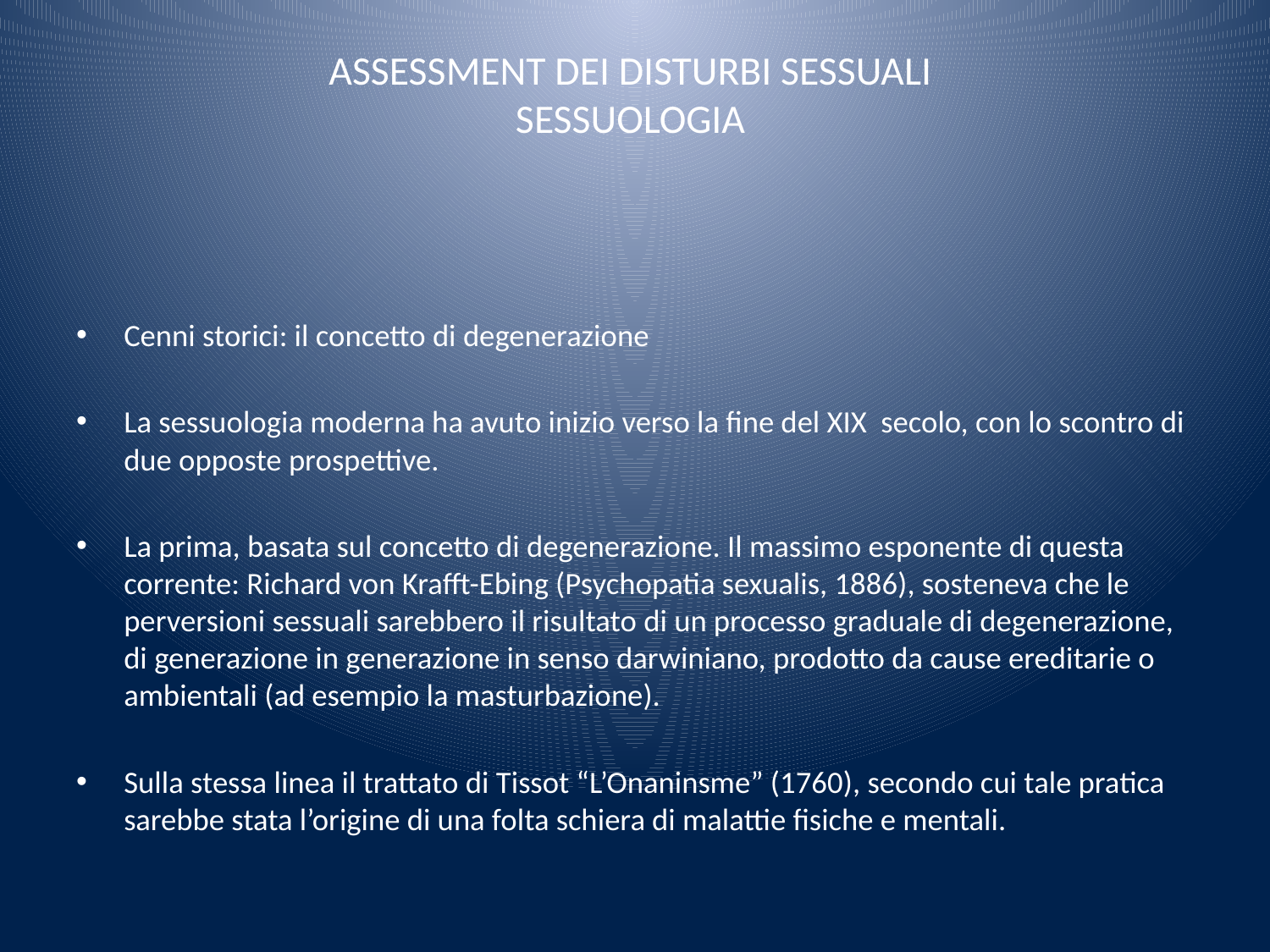

# ASSESSMENT DEI DISTURBI SESSUALI SESSUOLOGIA

Cenni storici: il concetto di degenerazione

La sessuologia moderna ha avuto inizio verso la fine del XIX  secolo, con lo scontro di due opposte prospettive.

La prima, basata sul concetto di degenerazione. Il massimo esponente di questa corrente: Richard von Krafft-Ebing (Psychopatia sexualis, 1886), sosteneva che le perversioni sessuali sarebbero il risultato di un processo graduale di degenerazione, di generazione in generazione in senso darwiniano, prodotto da cause ereditarie o ambientali (ad esempio la masturbazione).

Sulla stessa linea il trattato di Tissot “L’Onaninsme” (1760), secondo cui tale pratica sarebbe stata l’origine di una folta schiera di malattie fisiche e mentali.